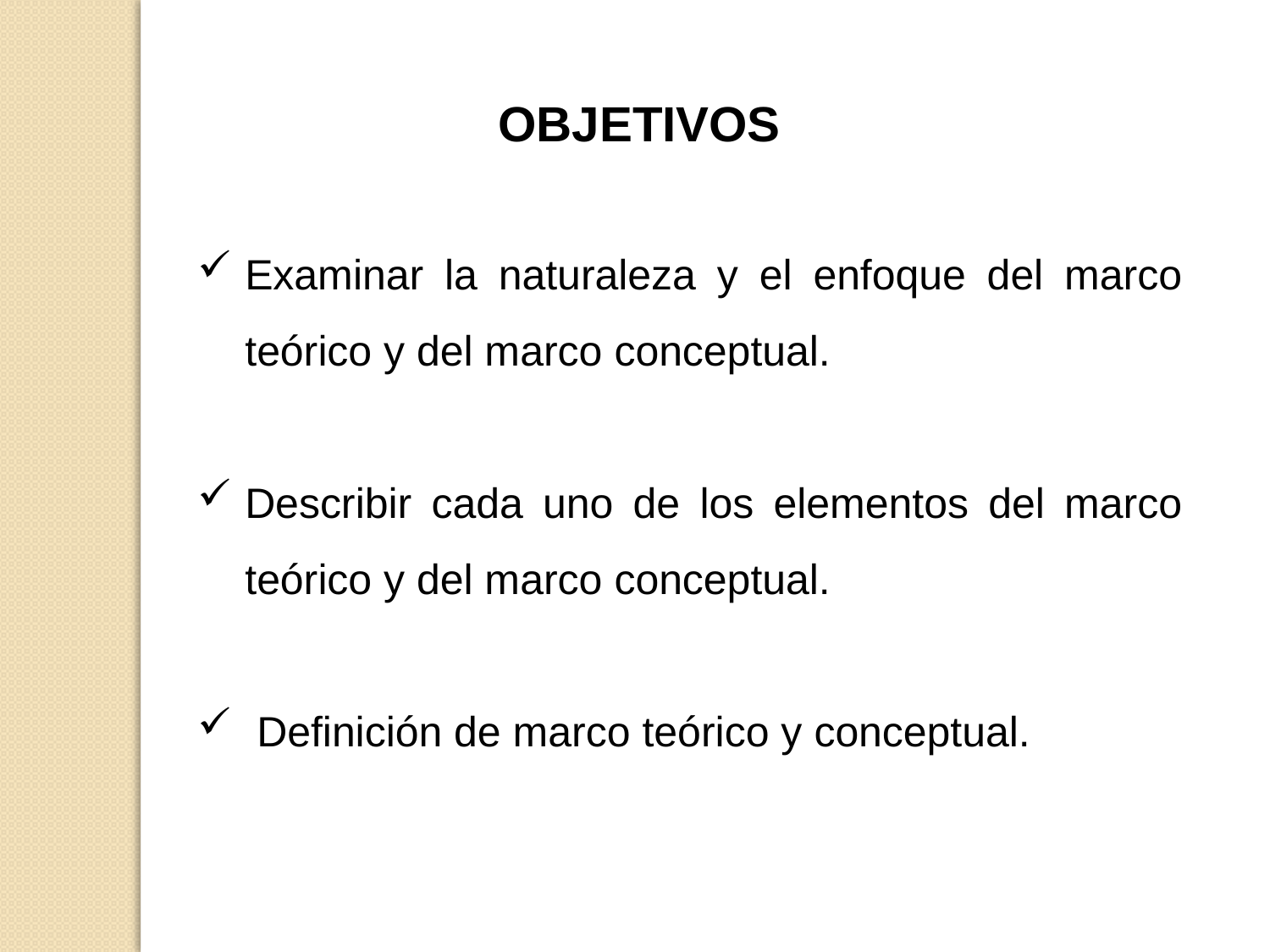

OBJETIVOS
Examinar la naturaleza y el enfoque del marco teórico y del marco conceptual.

Describir cada uno de los elementos del marco teórico y del marco conceptual.

 Definición de marco teórico y conceptual.